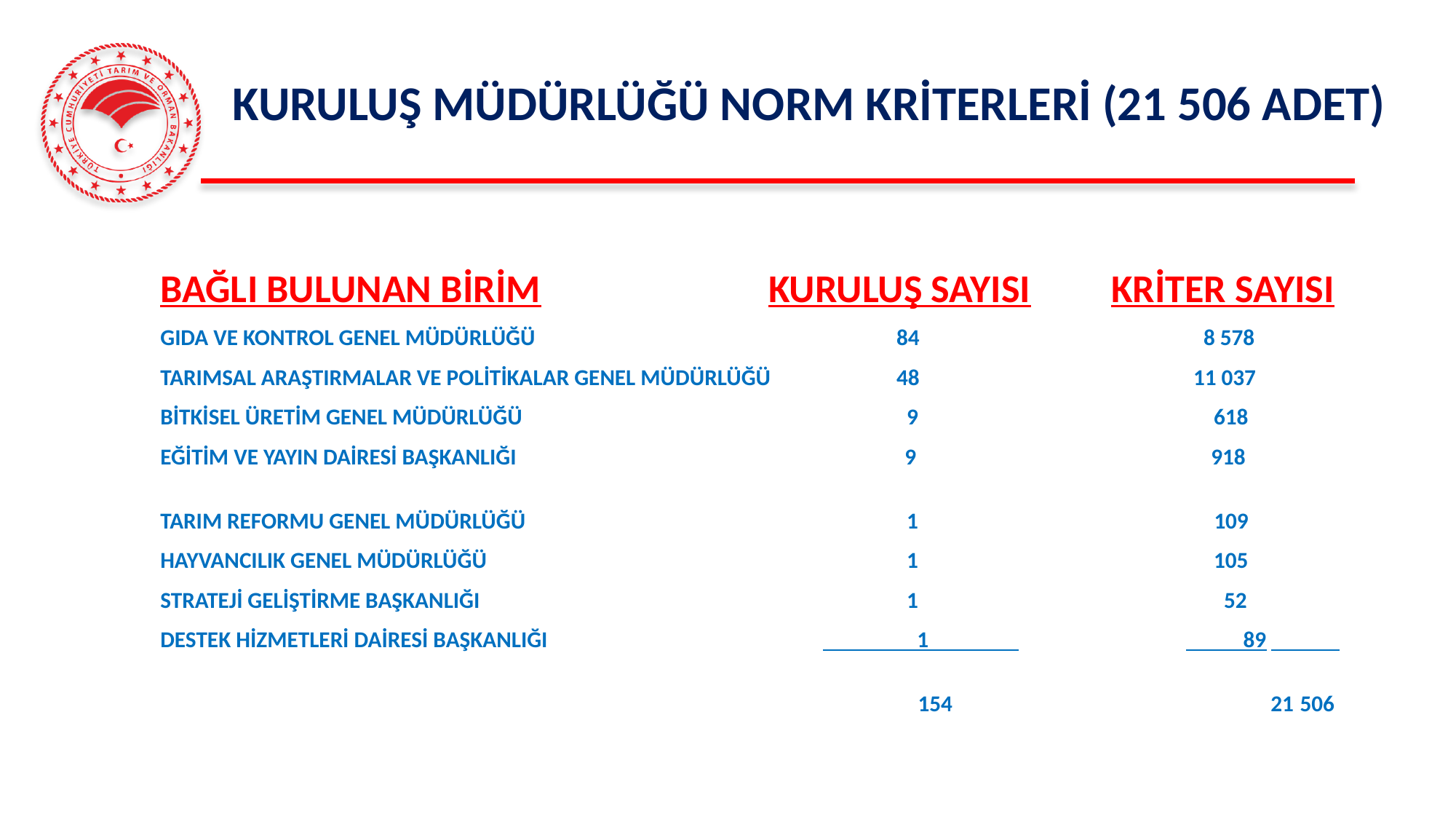

# KURULUŞ MÜDÜRLÜĞÜ NORM KRİTERLERİ (21 506 ADET)
BAĞLI BULUNAN BİRİM		       KURULUŞ SAYISI         KRİTER SAYISI
GIDA VE KONTROL GENEL MÜDÜRLÜĞÜ	                                         	                84		      	            8 578
TARIMSAL ARAŞTIRMALAR VE POLİTİKALAR GENEL MÜDÜRLÜĞÜ	                48	                          	          11 037
BİTKİSEL ÜRETİM GENEL MÜDÜRLÜĞÜ			                  9			              618
EĞİTİM VE YAYIN DAİRESİ BAŞKANLIĞI                                                                            9                                                          918
TARIM REFORMU GENEL MÜDÜRLÜĞÜ                           		                  1	                                                         109
HAYVANCILIK GENEL MÜDÜRLÜĞÜ	                              		                  1			              105
STRATEJİ GELİŞTİRME BAŞKANLIĞI                                          		                  1			                52
DESTEK HİZMETLERİ DAİRESİ BAŞKANLIĞI                                         	                  1                                                            89
						                154                                                  21 506